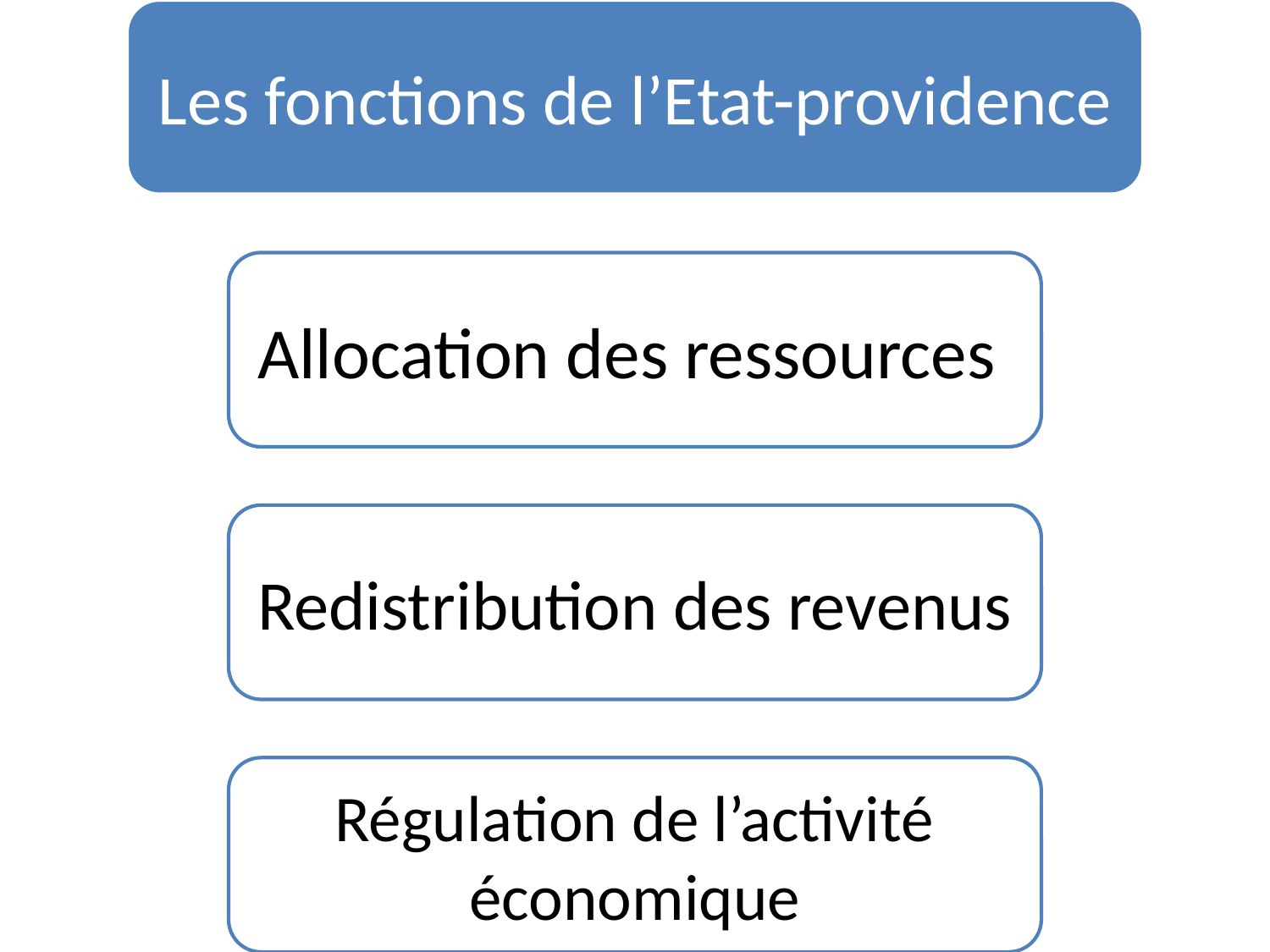

Les fonctions de l’Etat-providence
Allocation des ressources
Redistribution des revenus
Régulation de l’activité économique